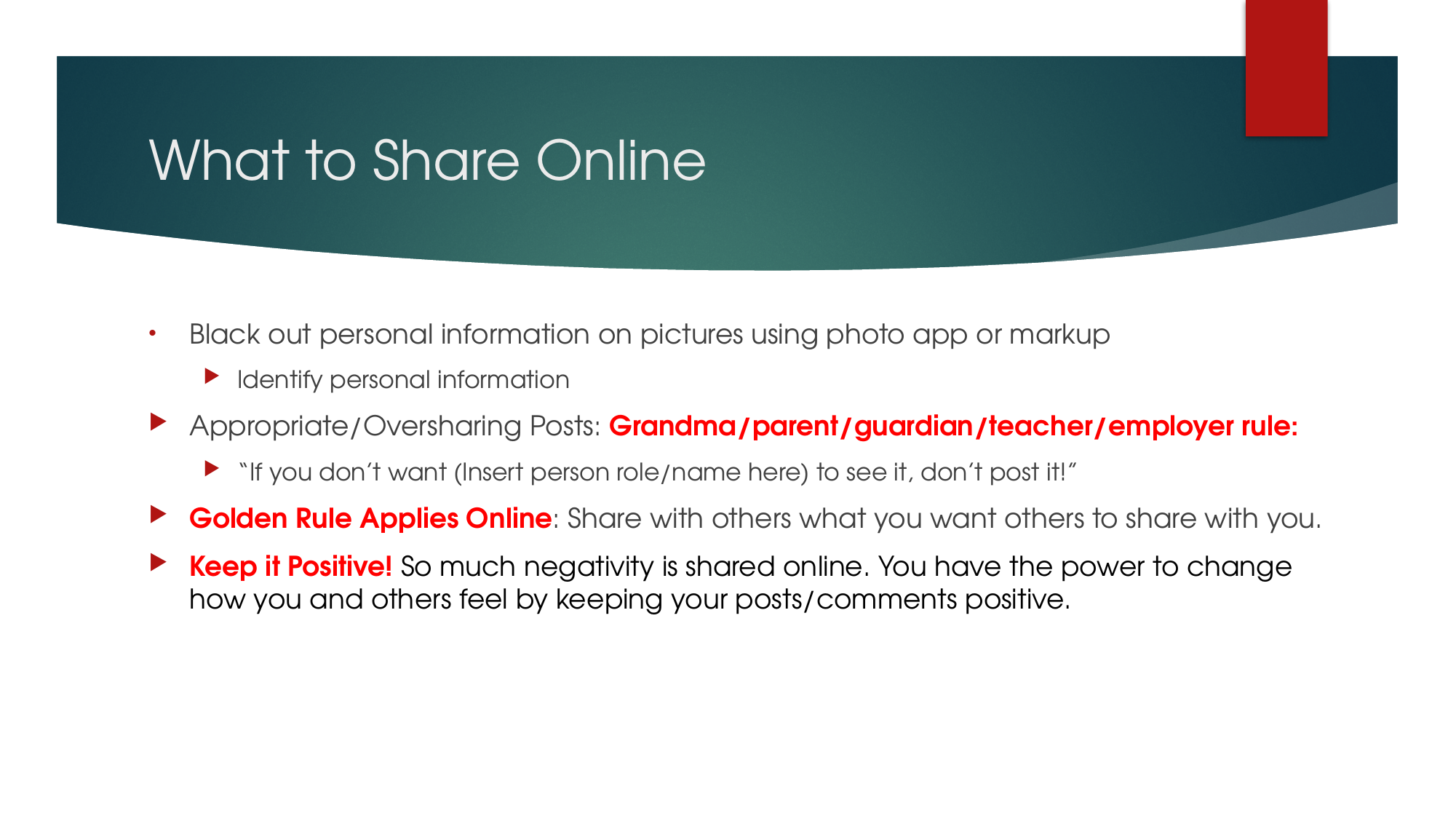

# What to Share Online
Black out personal information on pictures using photo app or markup
Identify personal information
Appropriate/Oversharing Posts: Grandma/parent/guardian/teacher/employer rule:
“If you don’t want (Insert person role/name here) to see it, don’t post it!”
Golden Rule Applies Online: Share with others what you want others to share with you.
Keep it Positive! So much negativity is shared online. You have the power to change how you and others feel by keeping your posts/comments positive.